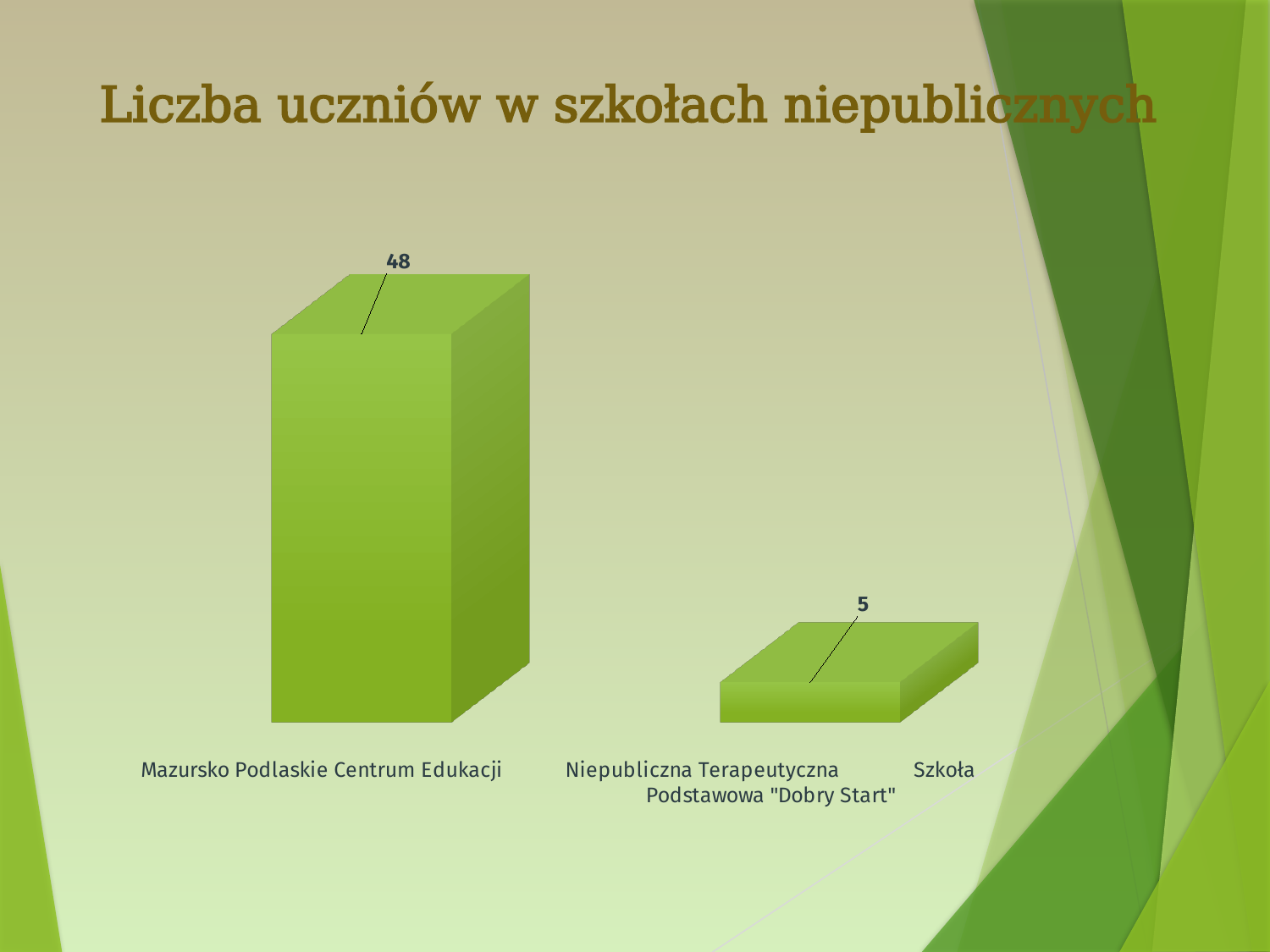

# Liczba uczniów w szkołach niepublicznych

[unsupported chart]